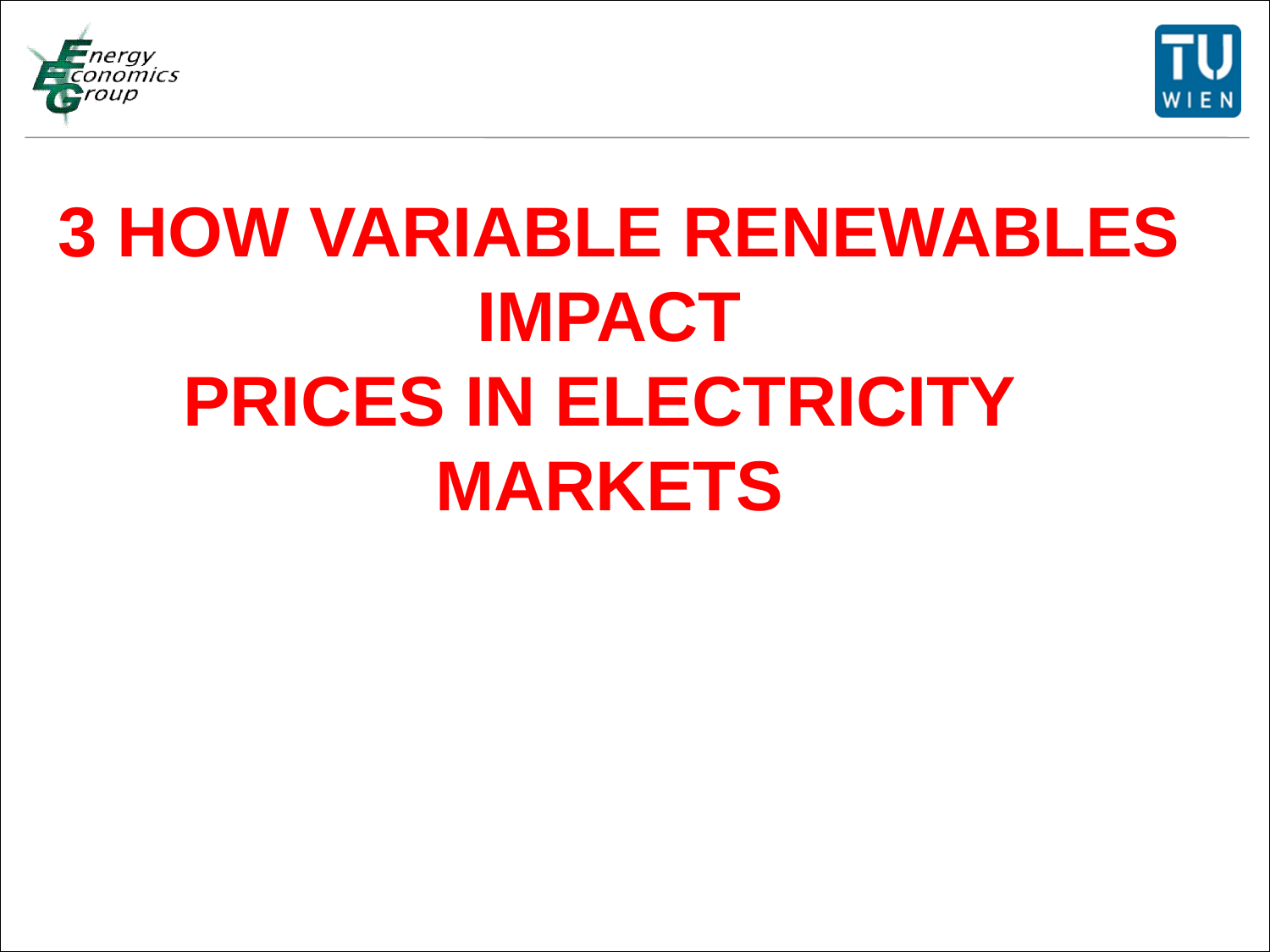

3 HOW VARIABLE RENEWABLES IMPACT
PRICES IN ELECTRICITY
MARKETS